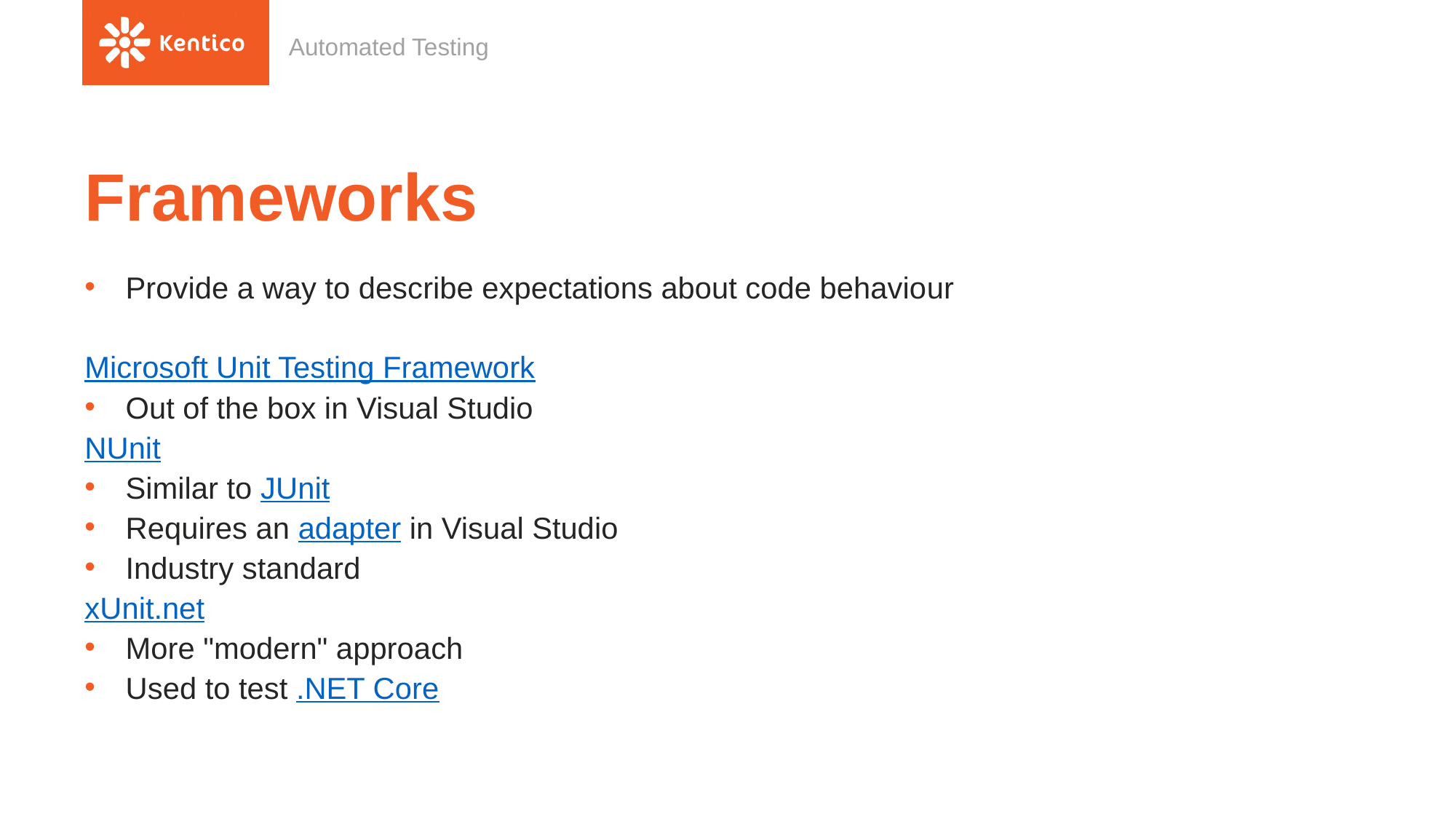

Automated Testing

# Frameworks
Provide a way to describe expectations about code behaviour

Microsoft Unit Testing Framework
Out of the box in Visual Studio
NUnit
Similar to JUnit
Requires an adapter in Visual Studio
Industry standard
xUnit.net
More "modern" approach
Used to test .NET Core